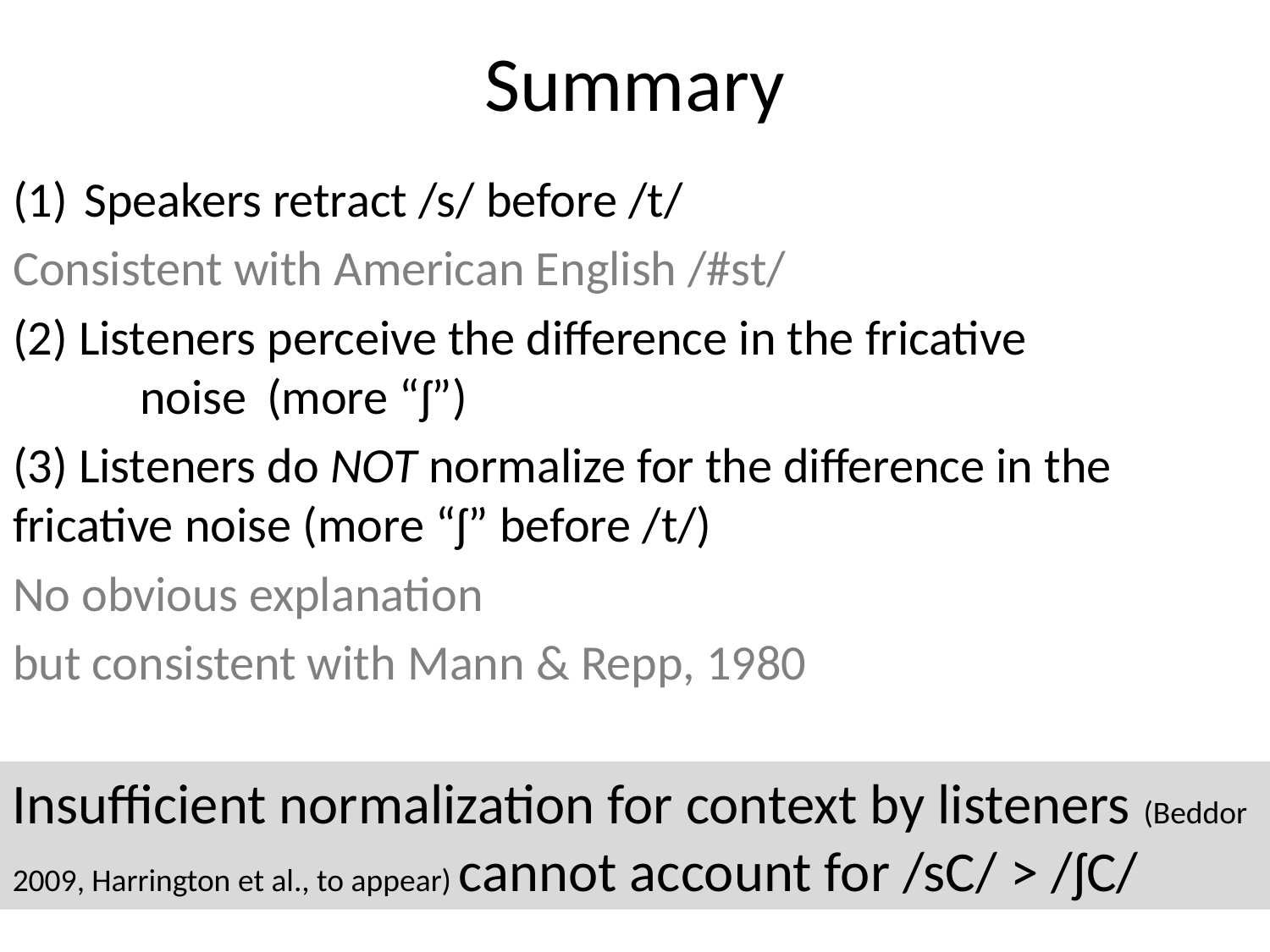

# Summary
Speakers retract /s/ before /t/
Consistent with American English /#st/
(2) Listeners perceive the difference in the fricative 		noise 	(more “ʃ”)
(3) Listeners do NOT normalize for the difference in the fricative noise (more “ʃ” before /t/)
No obvious explanation
but consistent with Mann & Repp, 1980
Insufficient normalization for context by listeners (Beddor 2009, Harrington et al., to appear) cannot account for /sC/ > /ʃC/